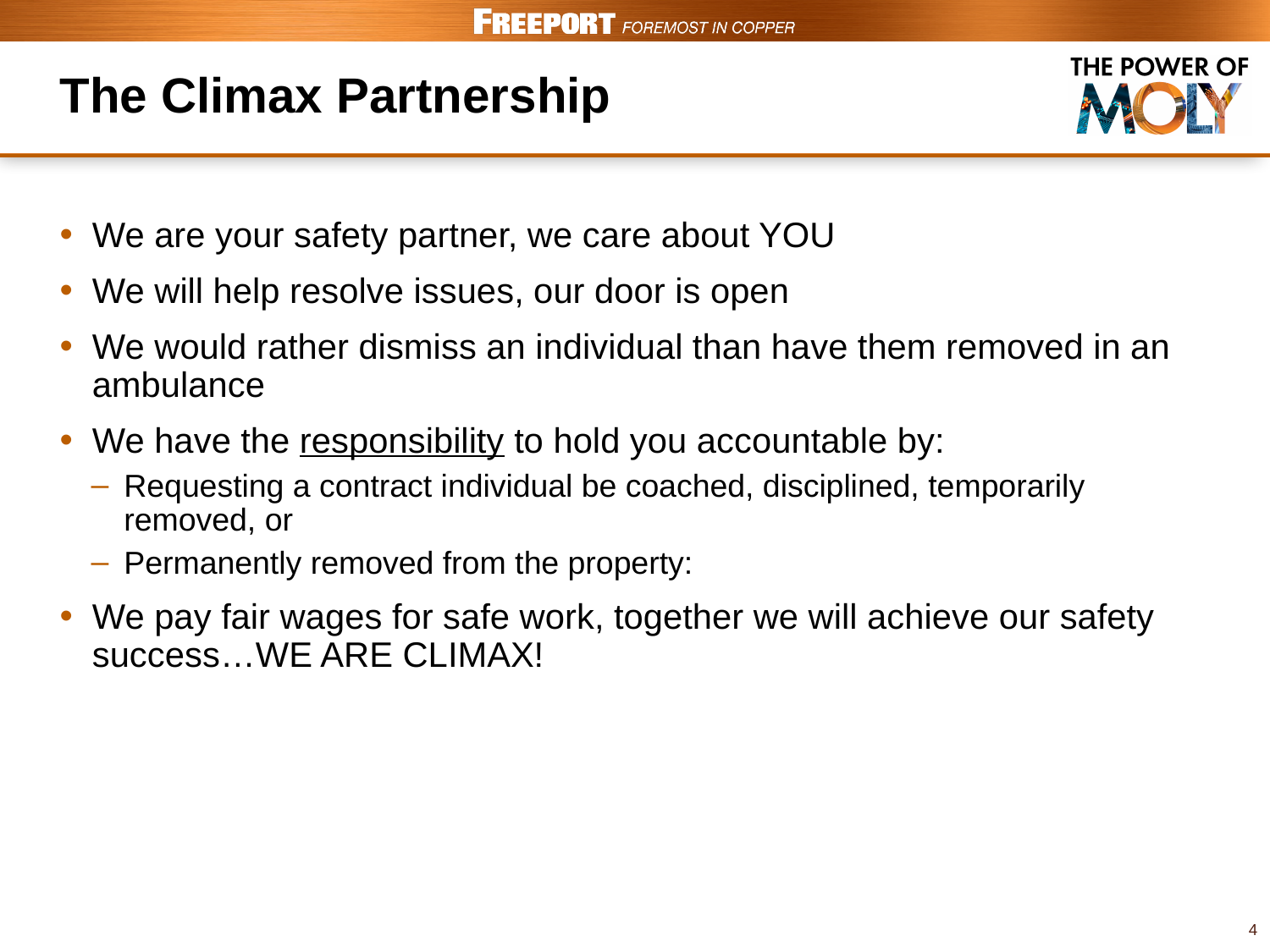

# The Climax Partnership
We are your safety partner, we care about YOU
We will help resolve issues, our door is open
We would rather dismiss an individual than have them removed in an ambulance
We have the responsibility to hold you accountable by:
Requesting a contract individual be coached, disciplined, temporarily removed, or
Permanently removed from the property:
We pay fair wages for safe work, together we will achieve our safety success…WE ARE CLIMAX!

4